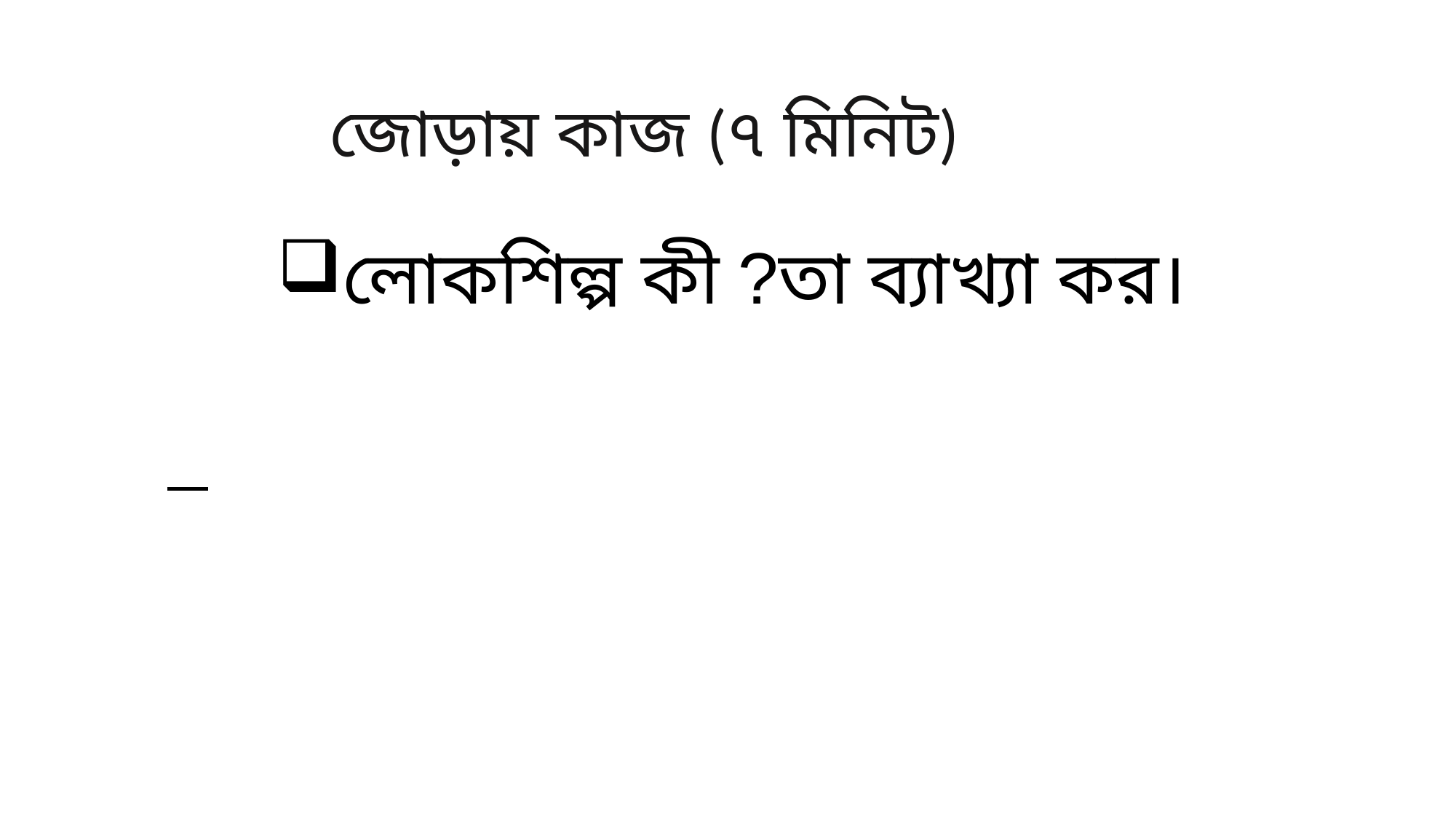

জোড়ায় কাজ (৭ মিনিট)
লোকশিল্প কী ?তা ব্যাখ্যা কর।